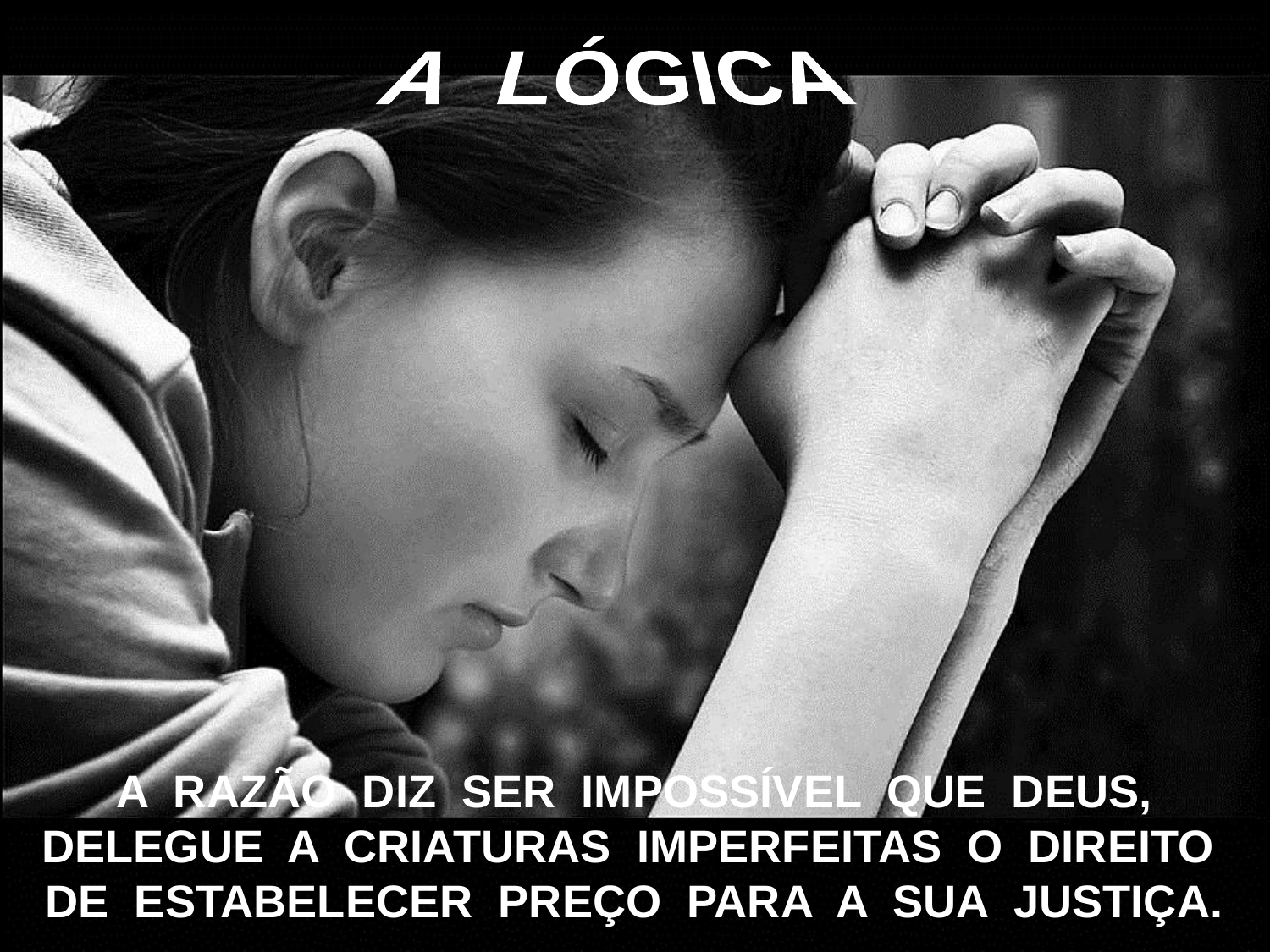

A  LÓGICA
A  RAZÃO  DIZ  SER  IMPOSSÍVEL  QUE  DEUS,
DELEGUE  A  CRIATURAS  IMPERFEITAS  O  DIREITO  DE  ESTABELECER  PREÇO  PARA  A  SUA  JUSTIÇA.